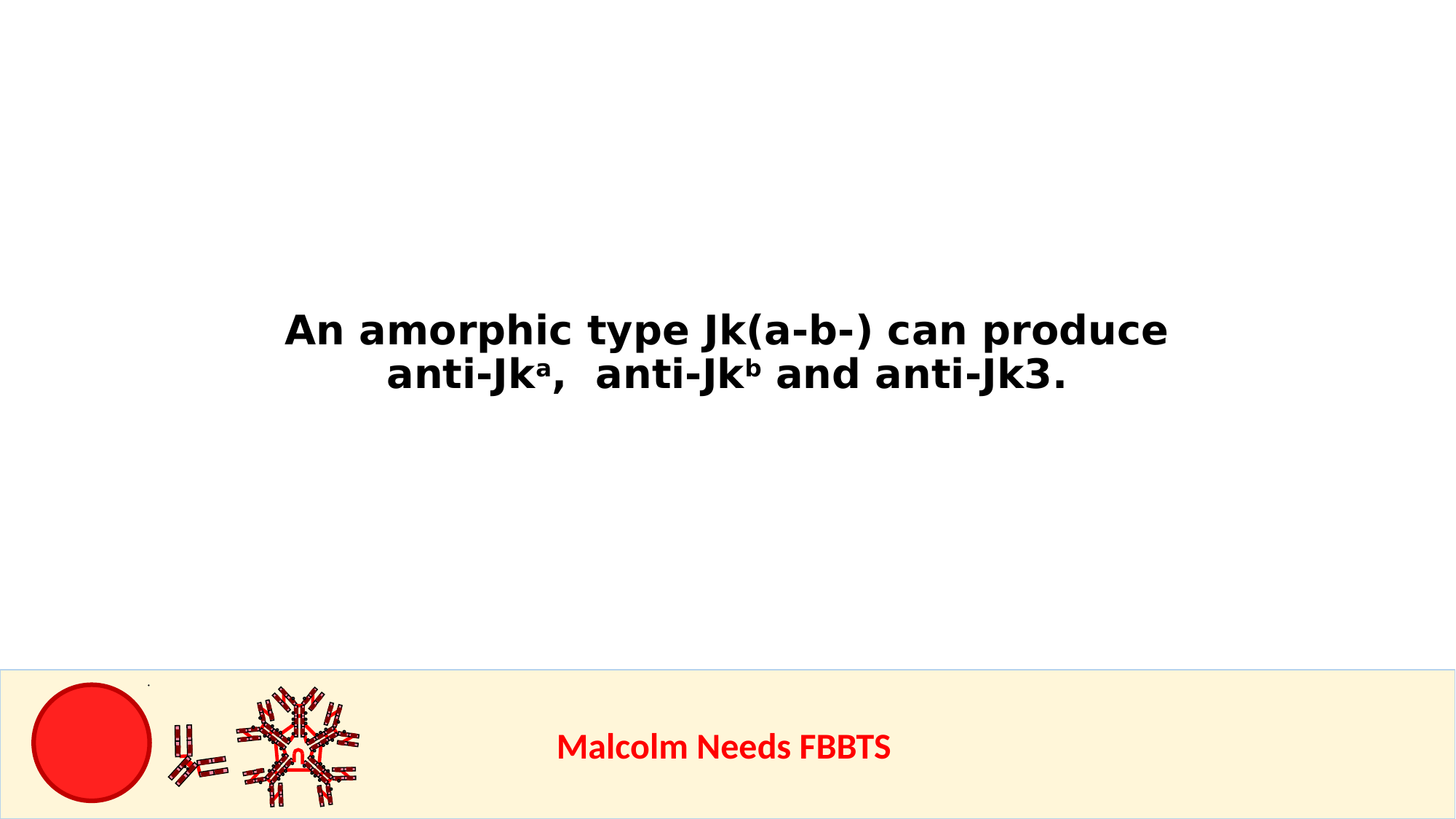

An amorphic type Jk(a-b-) can produce anti-Jka,  anti-Jkb and anti-Jk3.
					Malcolm Needs FBBTS